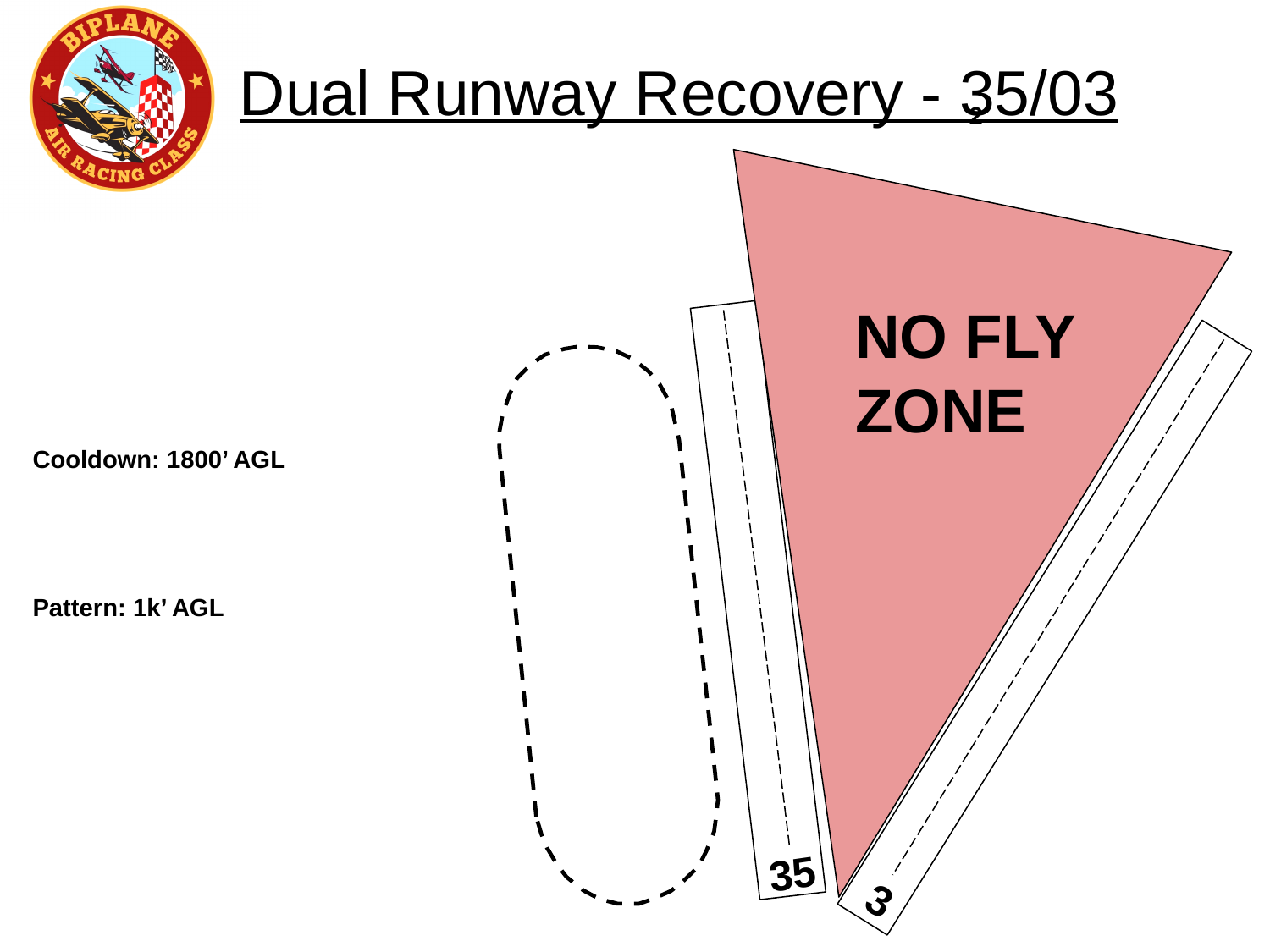

Dual Runway Recovery - 35/03
2

NO FLY ZONE
Cooldown: 1800’ AGL

Pattern: 1k’ AGL

35
3